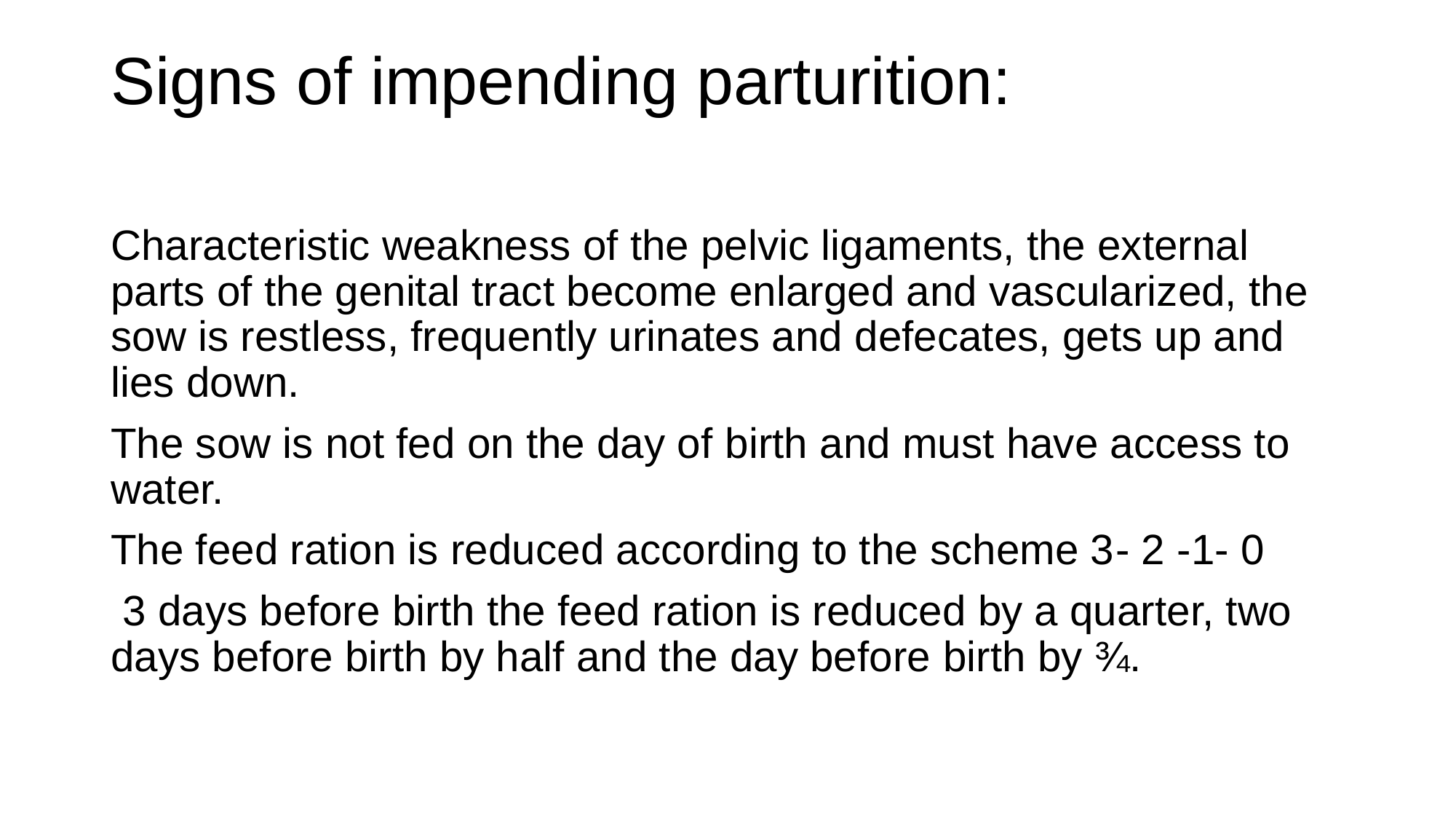

# Signs of impending parturition:
Characteristic weakness of the pelvic ligaments, the external parts of the genital tract become enlarged and vascularized, the sow is restless, frequently urinates and defecates, gets up and lies down.
The sow is not fed on the day of birth and must have access to water.
The feed ration is reduced according to the scheme 3- 2 -1- 0
 3 days before birth the feed ration is reduced by a quarter, two days before birth by half and the day before birth by ¾.